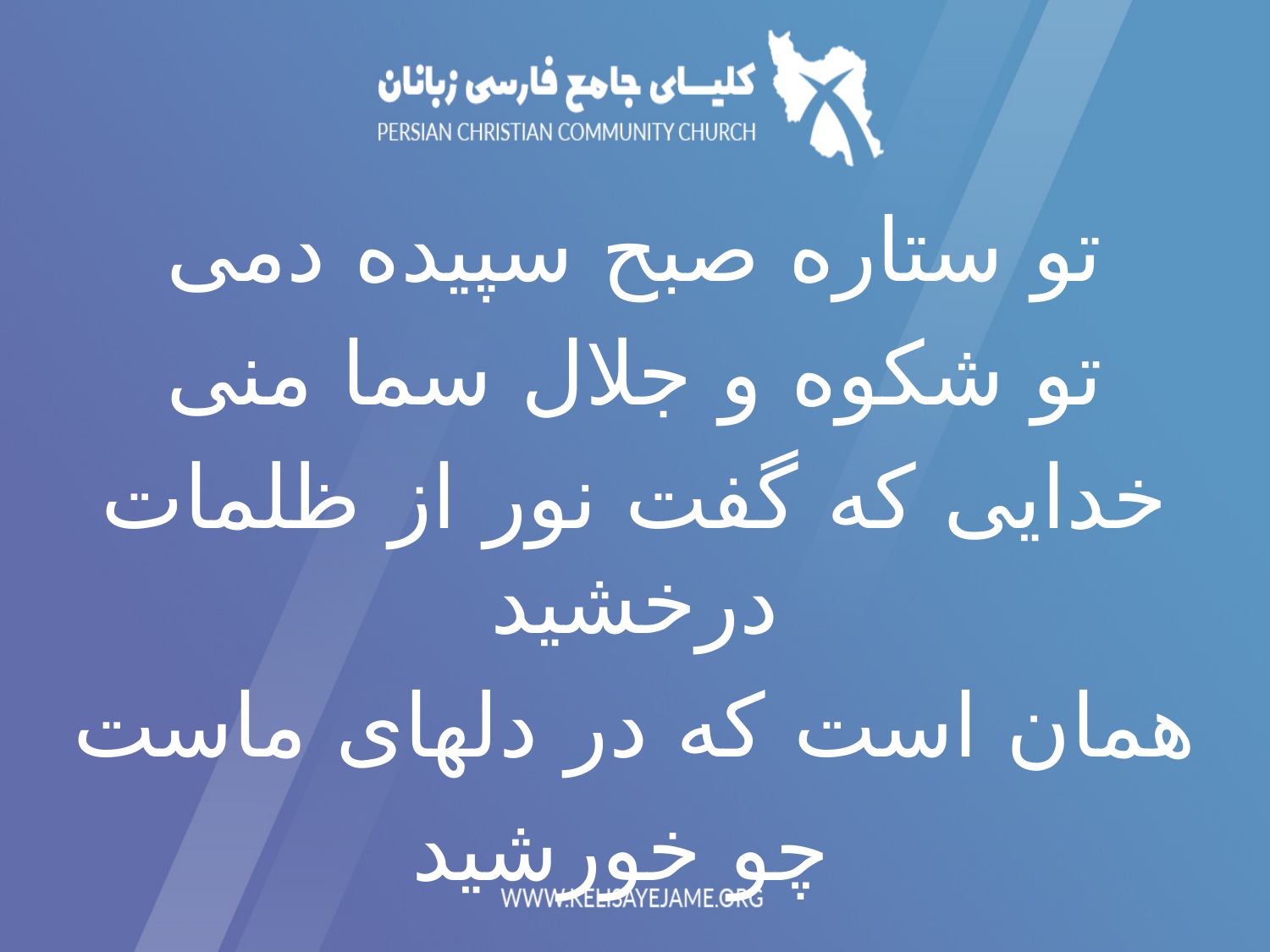

تو ستاره صبح سپیده دمی
تو شکوه و جلال سما منی
خدایی که گفت نور از ظلمات درخشید
همان است که در دلهای ماست
 چو خورشید